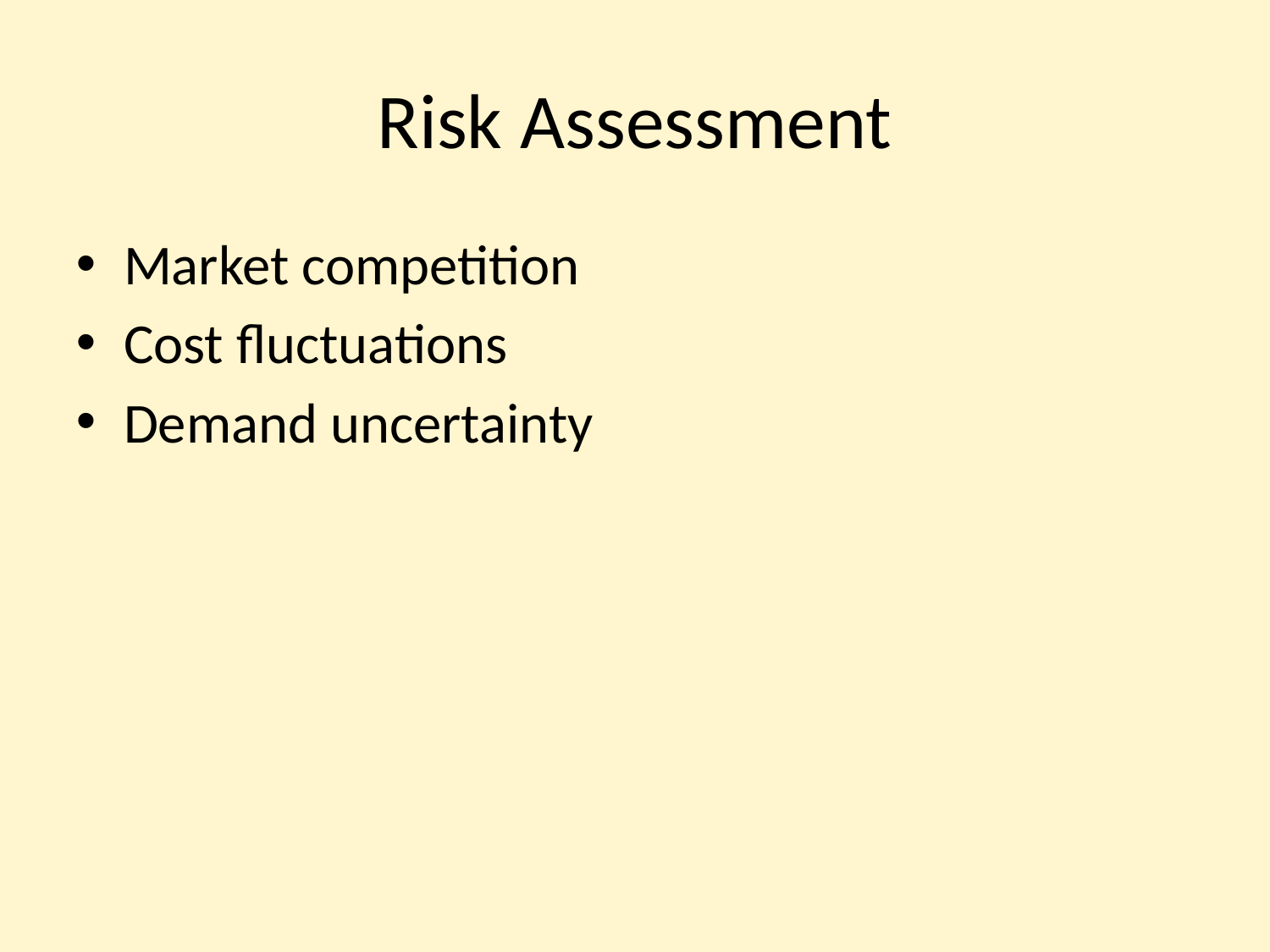

# Risk Assessment
Market competition
Cost fluctuations
Demand uncertainty